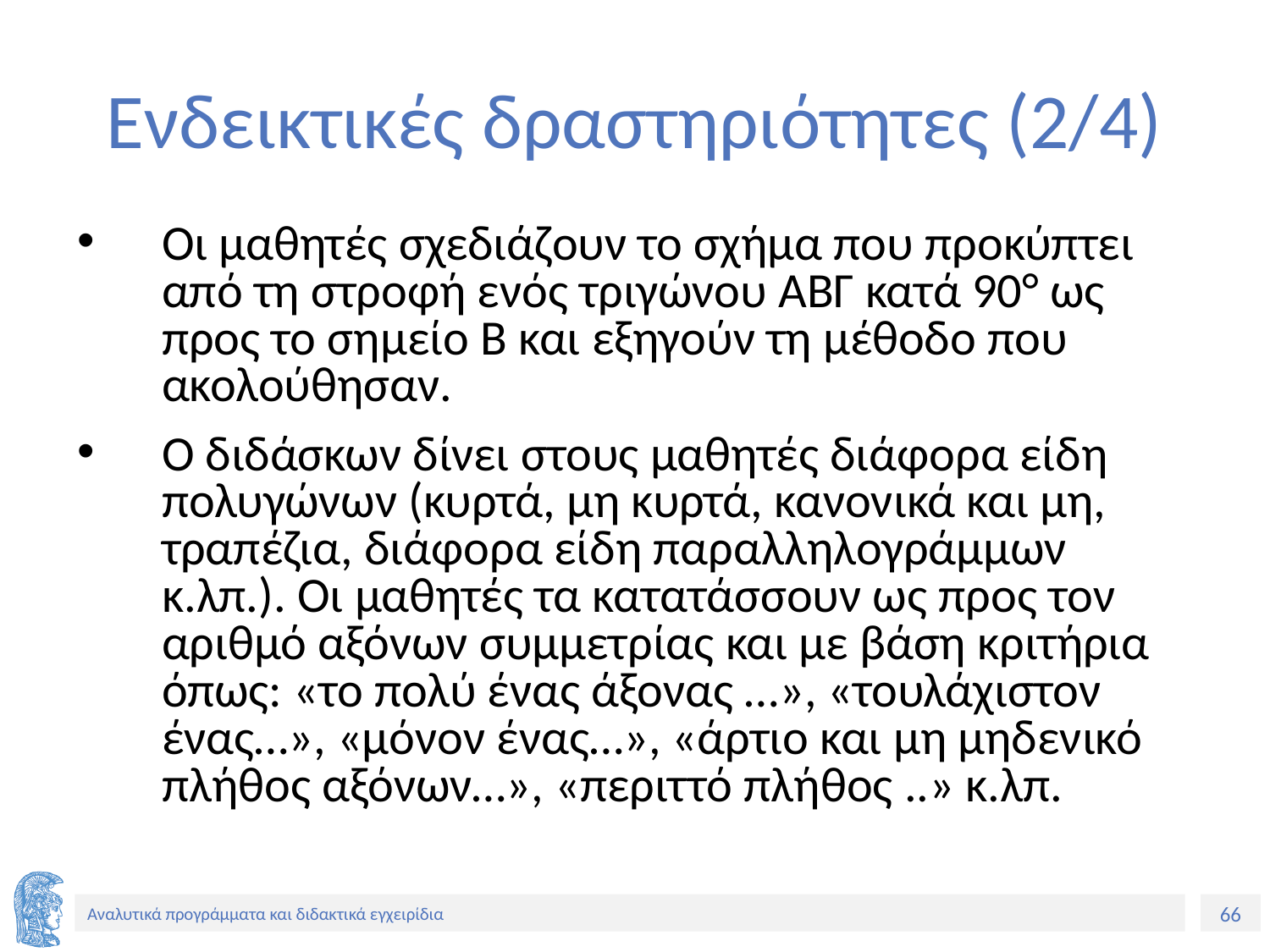

# Ενδεικτικές δραστηριότητες (2/4)
Οι μαθητές σχεδιάζουν το σχήμα που προκύπτει από τη στροφή ενός τριγώνου ΑΒΓ κατά 90° ως προς το σημείο Β και εξηγούν τη μέθοδο που ακολούθησαν.
Ο διδάσκων δίνει στους μαθητές διάφορα είδη πολυγώνων (κυρτά, μη κυρτά, κανονικά και μη, τραπέζια, διάφορα είδη παραλληλογράμμων κ.λπ.). Οι μαθητές τα κατατάσσουν ως προς τον αριθμό αξόνων συμμετρίας και με βάση κριτήρια όπως: «το πολύ ένας άξονας …», «τουλάχιστον ένας…», «μόνον ένας…», «άρτιο και μη μηδενικό πλήθος αξόνων…», «περιττό πλήθος ..» κ.λπ.